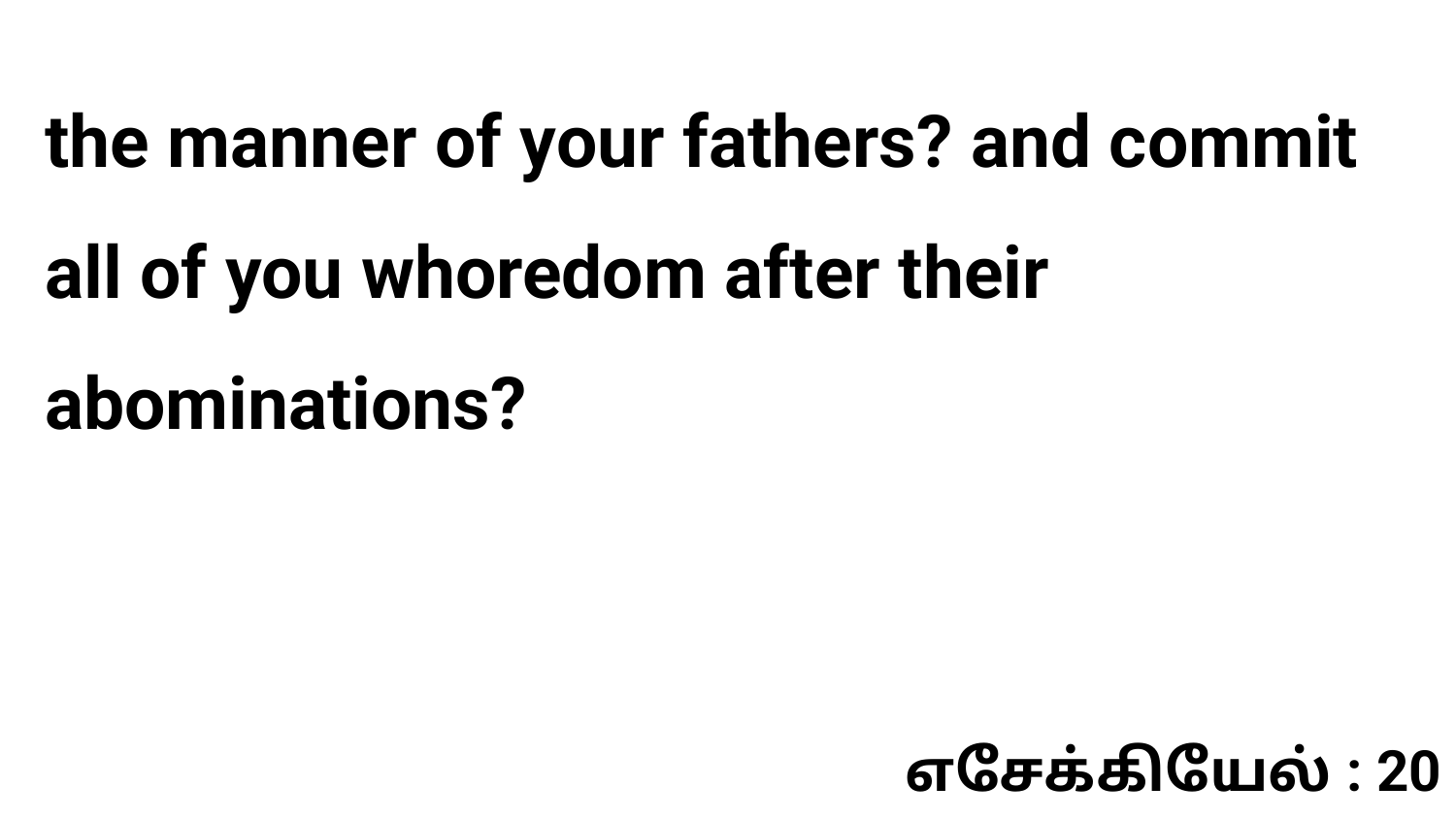

the manner of your fathers? and commit all of you whoredom after their abominations?
எசேக்கியேல் : 20